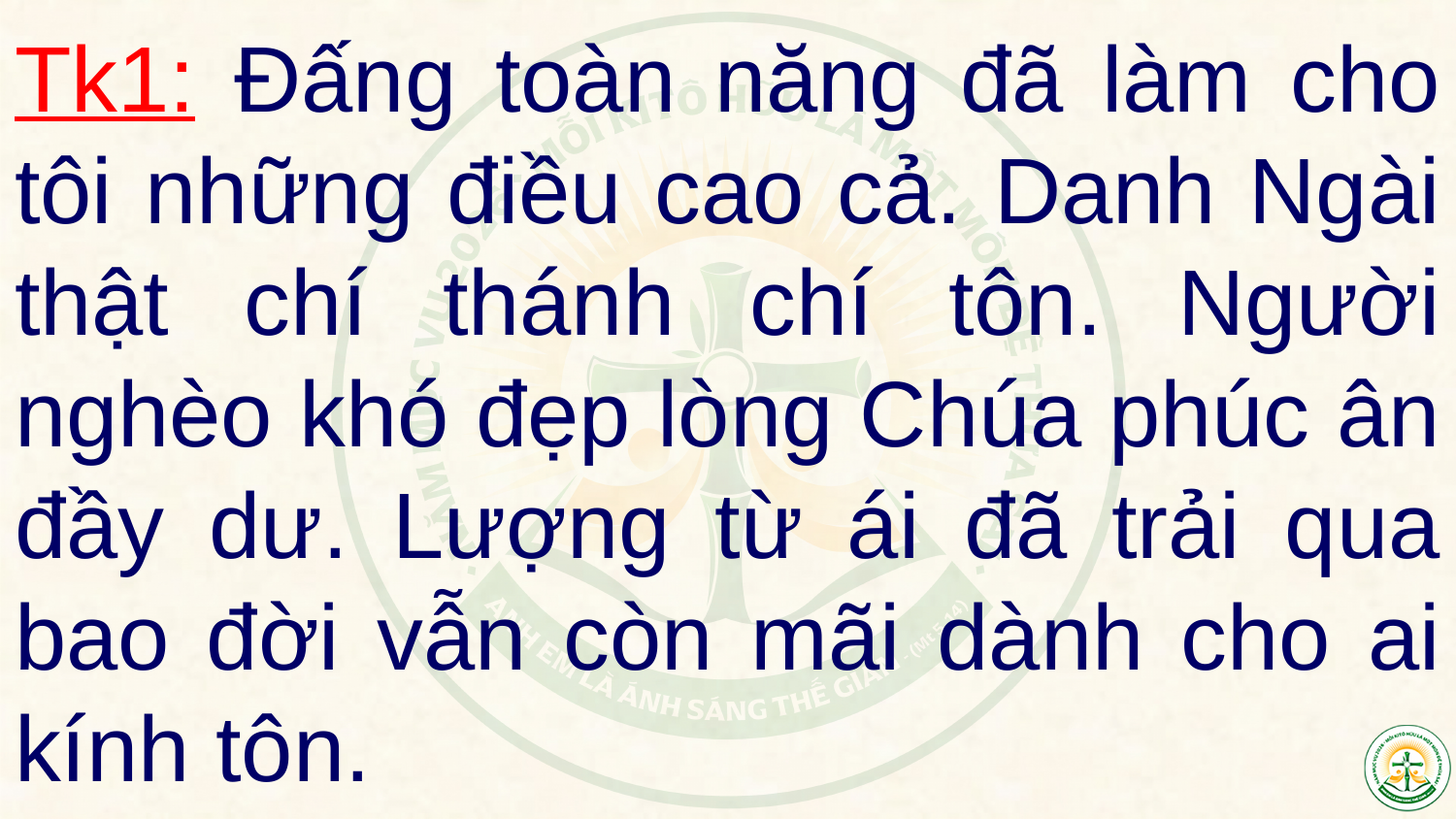

# Tk1: Đấng toàn năng đã làm cho tôi những điều cao cả. Danh Ngài thật chí thánh chí tôn. Người nghèo khó đẹp lòng Chúa phúc ân đầy dư. Lượng từ ái đã trải qua bao đời vẫn còn mãi dành cho ai kính tôn.